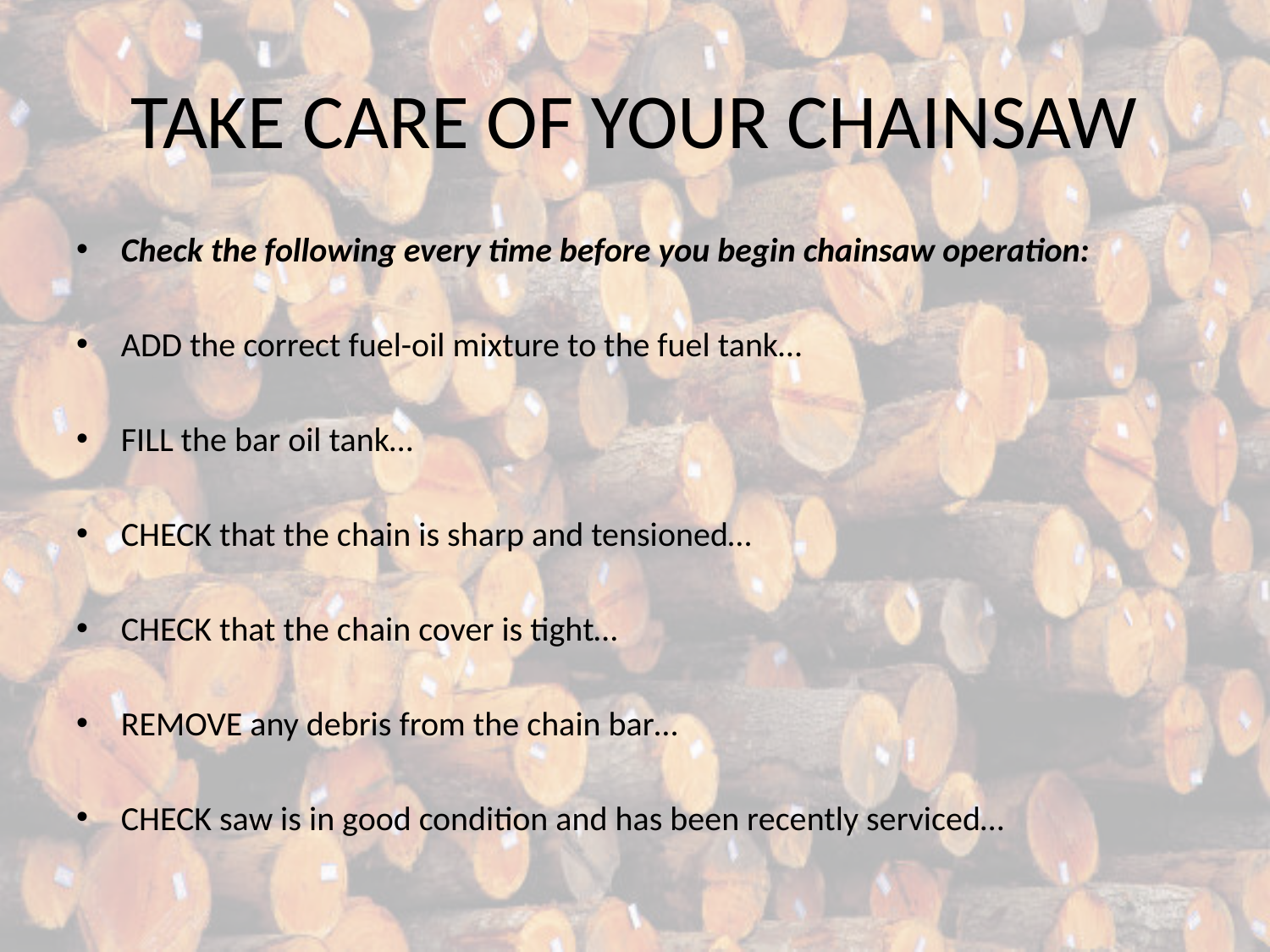

# TAKE CARE OF YOUR CHAINSAW
Check the following every time before you begin chainsaw operation:

ADD the correct fuel-oil mixture to the fuel tank…

FILL the bar oil tank…

CHECK that the chain is sharp and tensioned…

CHECK that the chain cover is tight…

REMOVE any debris from the chain bar…

CHECK saw is in good condition and has been recently serviced…